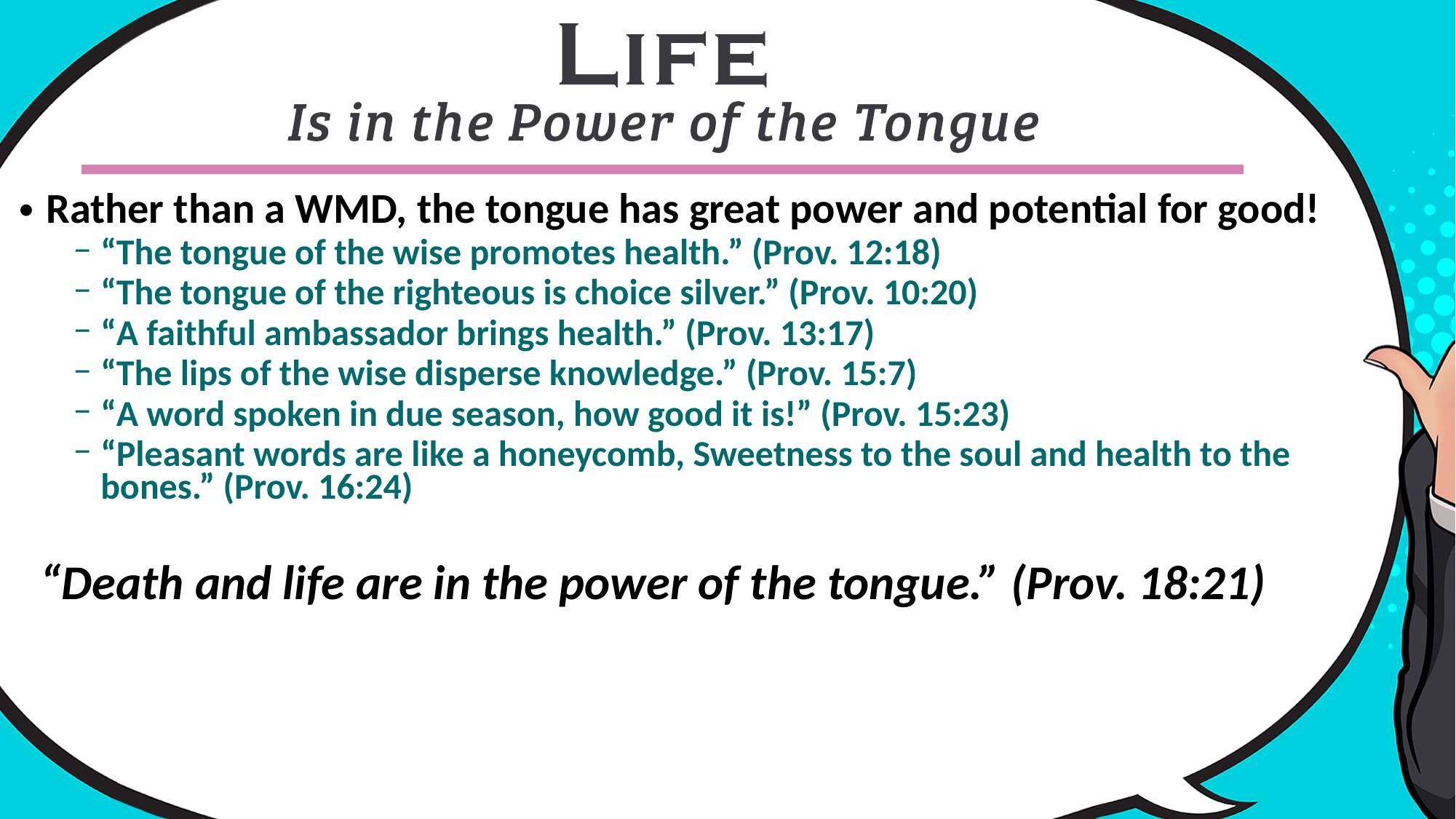

Rather than a WMD, the tongue has great power and potential for good!
“The tongue of the wise promotes health.” (Prov. 12:18)
“The tongue of the righteous is choice silver.” (Prov. 10:20)
“A faithful ambassador brings health.” (Prov. 13:17)
“The lips of the wise disperse knowledge.” (Prov. 15:7)
“A word spoken in due season, how good it is!” (Prov. 15:23)
“Pleasant words are like a honeycomb, Sweetness to the soul and health to the bones.” (Prov. 16:24)

  “Death and life are in the power of the tongue.” (Prov. 18:21)